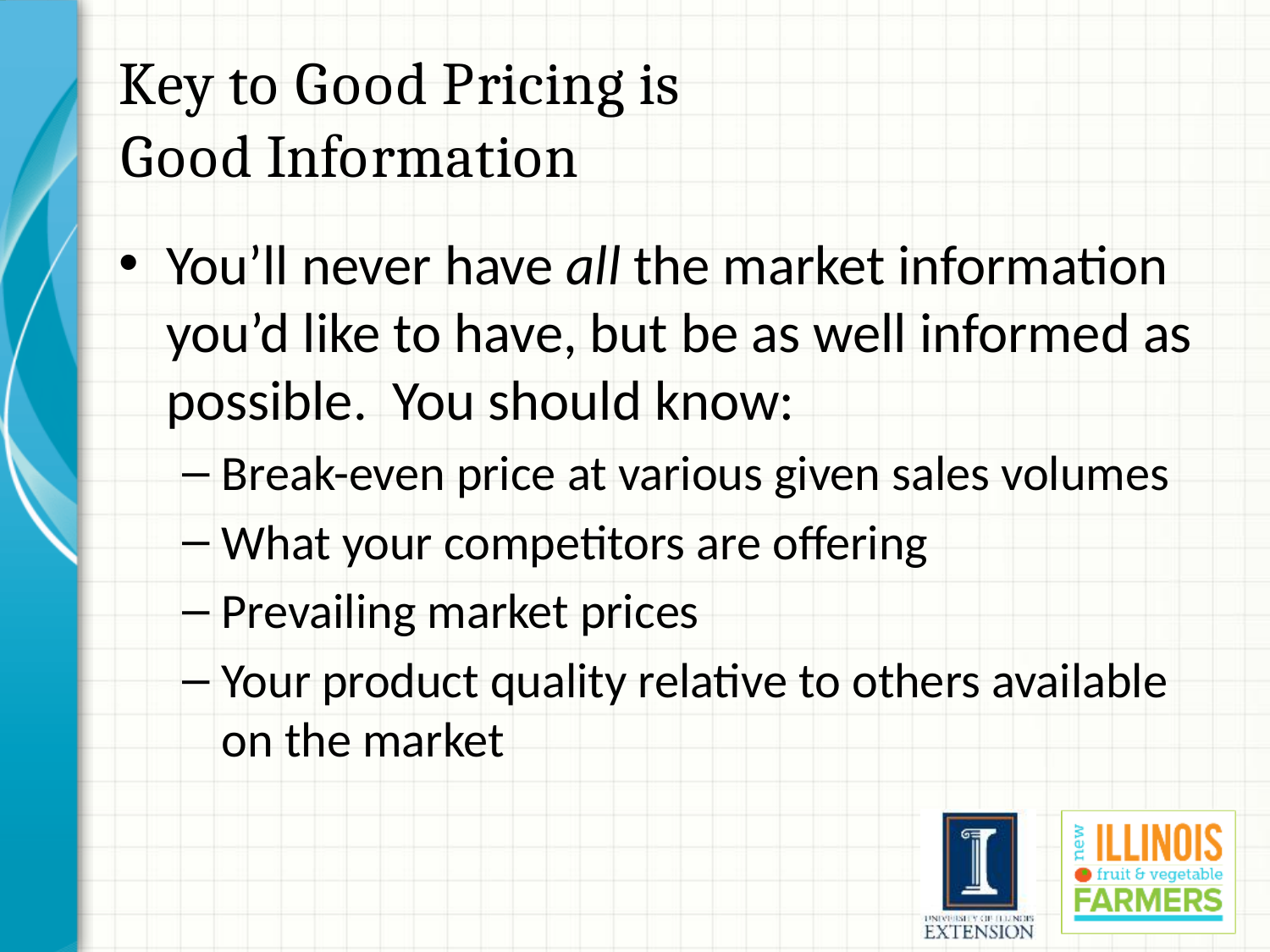

# Key to Good Pricing is                                 Good Information
You’ll never have all the market information you’d like to have, but be as well informed as possible.  You should know:
Break-even price at various given sales volumes
What your competitors are offering
Prevailing market prices
Your product quality relative to others available on the market